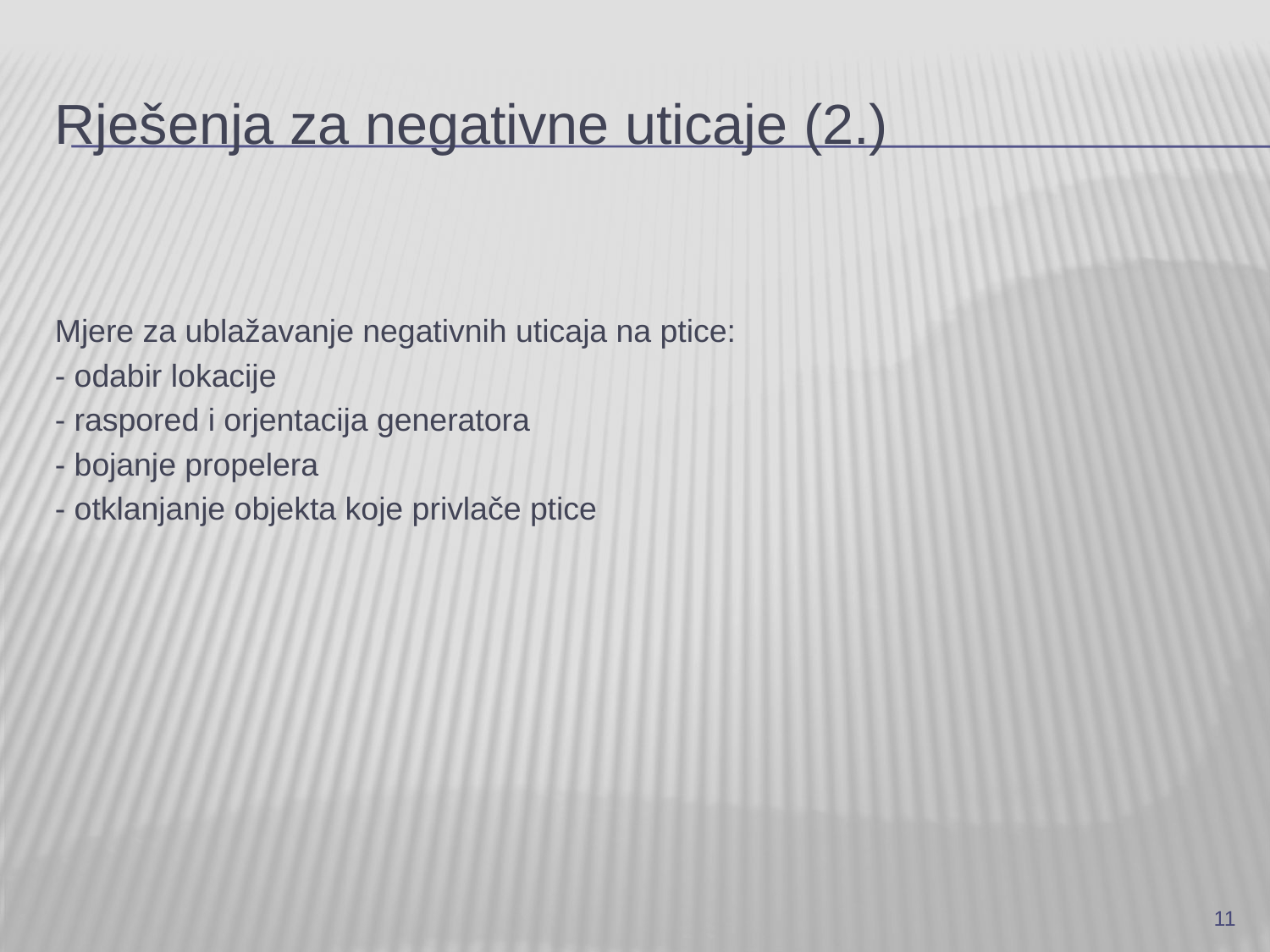

# Rješenja za negativne uticaje (2.)

Mjere za ublažavanje negativnih uticaja na ptice:
- odabir lokacije
- raspored i orjentacija generatora
- bojanje propelera
- otklanjanje objekta koje privlače ptice

11